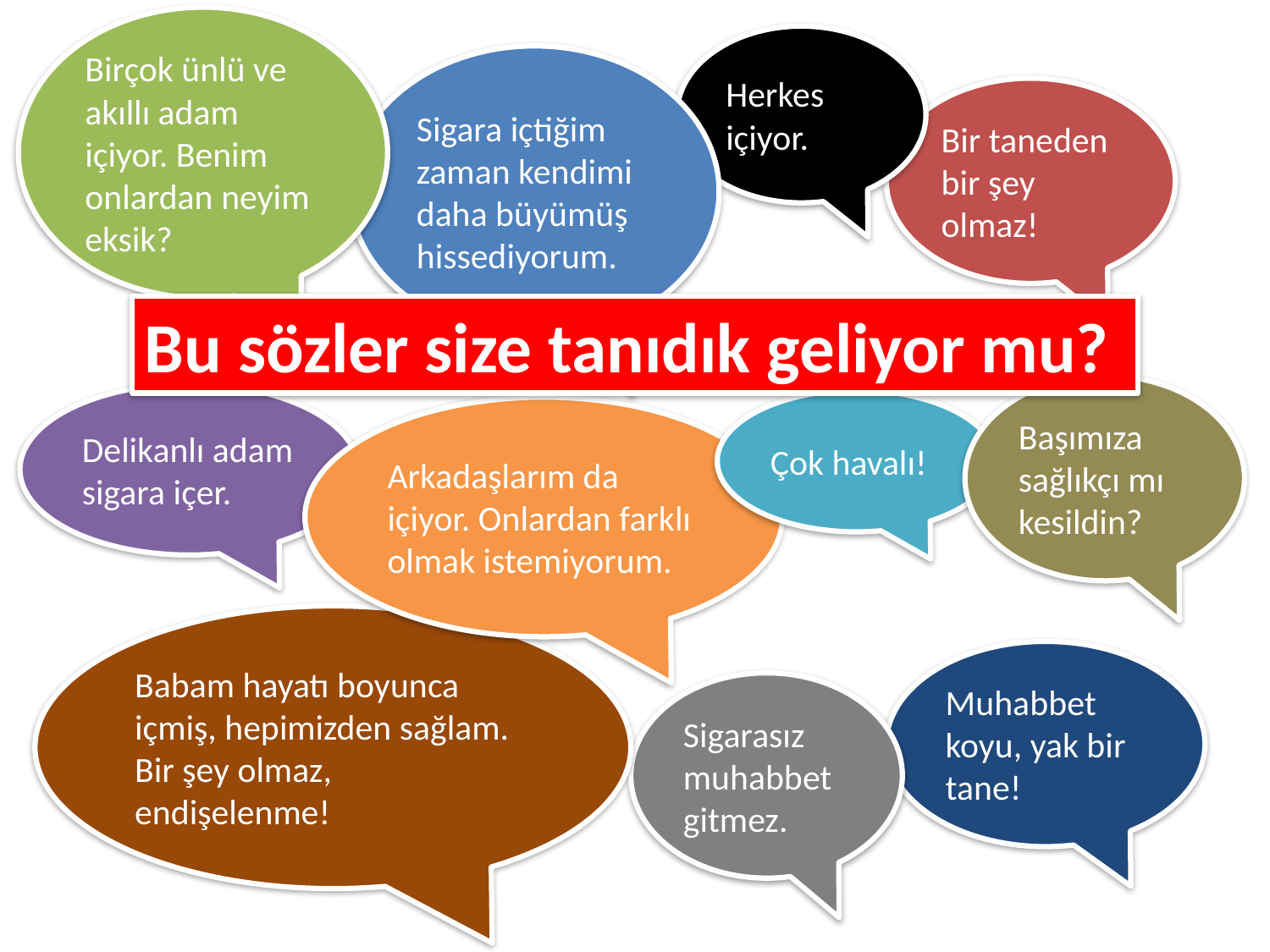

Birçok ünlü ve akıllı adam içiyor. Benim onlardan neyim eksik?
Herkes içiyor.
Sigara içtiğim zaman kendimi daha büyümüş hissediyorum.
Bir taneden bir şey olmaz!
Bu sözler size tanıdık geliyor mu?
Başımıza sağlıkçı mı kesildin?
Delikanlı adam sigara içer.
Çok havalı!
Arkadaşlarım da içiyor. Onlardan farklı olmak istemiyorum.
Babam hayatı boyunca içmiş, hepimizden sağlam. Bir şey olmaz, endişelenme!
Muhabbet koyu, yak bir tane!
Sigarasız muhabbet gitmez.